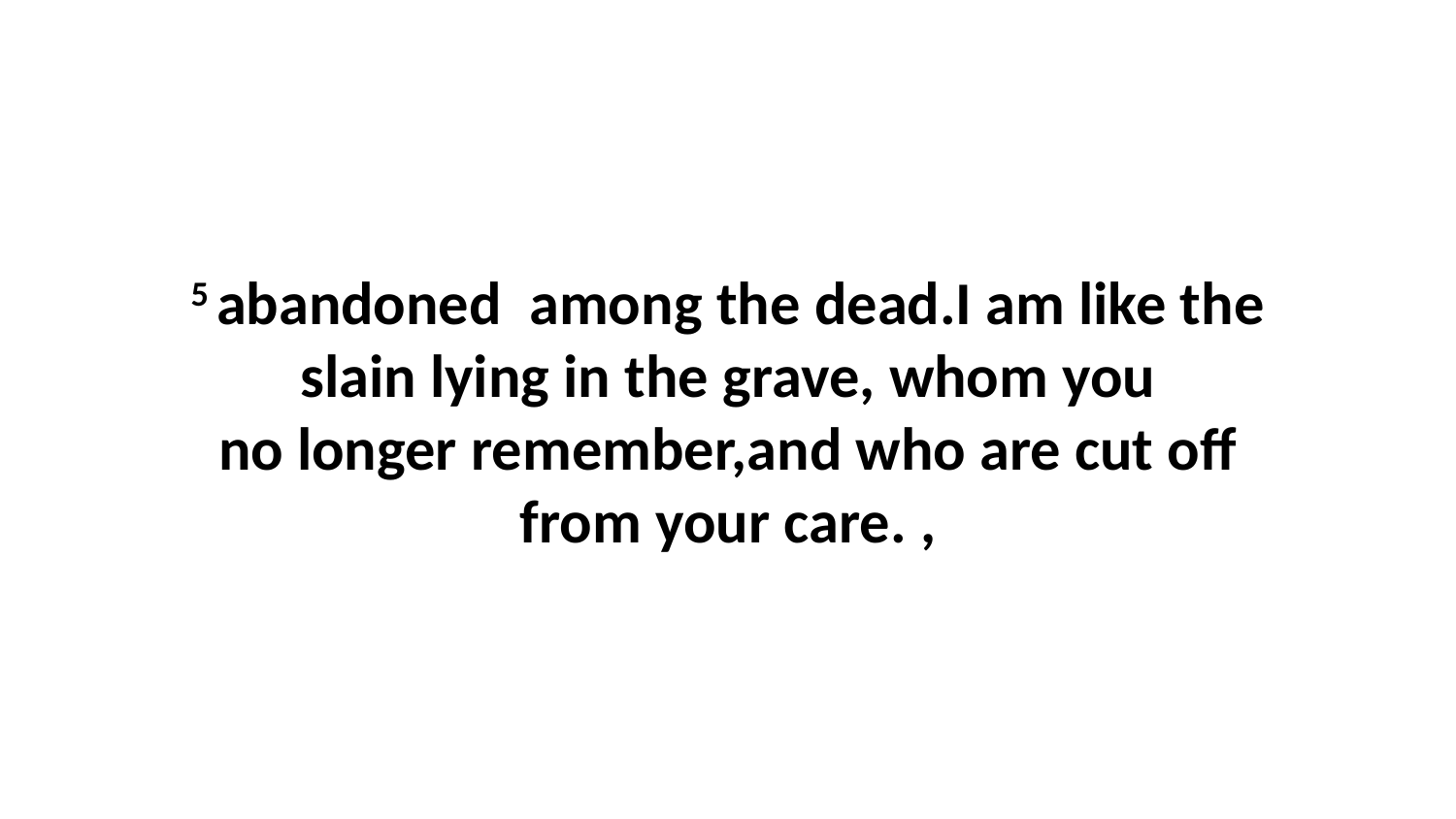

5 abandoned  among the dead.I am like the slain lying in the grave, whom you no longer remember,and who are cut off from your care. ,